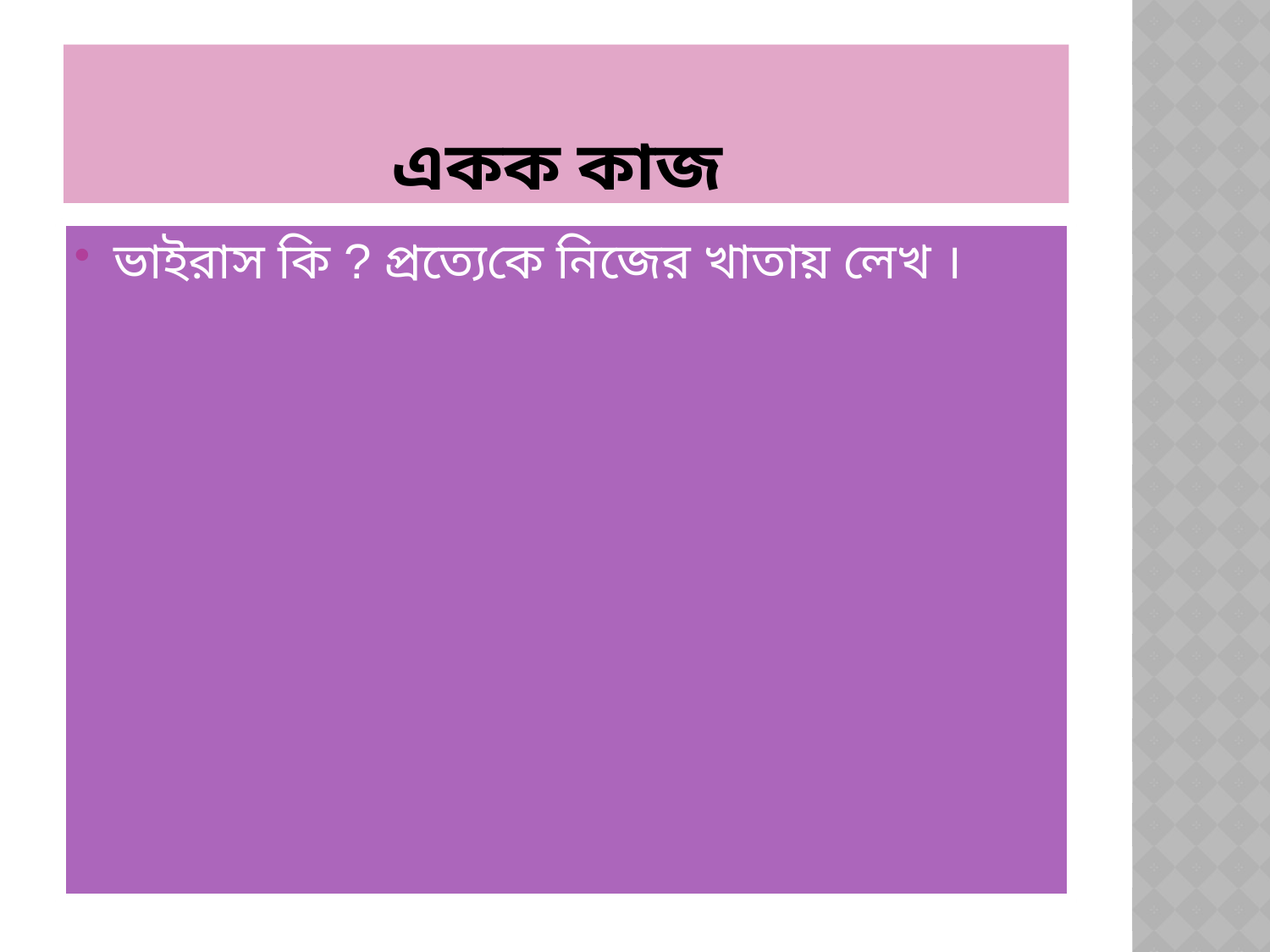

# একক কাজ
ভাইরাস কি ? প্রত্যেকে নিজের খাতায় লেখ ।